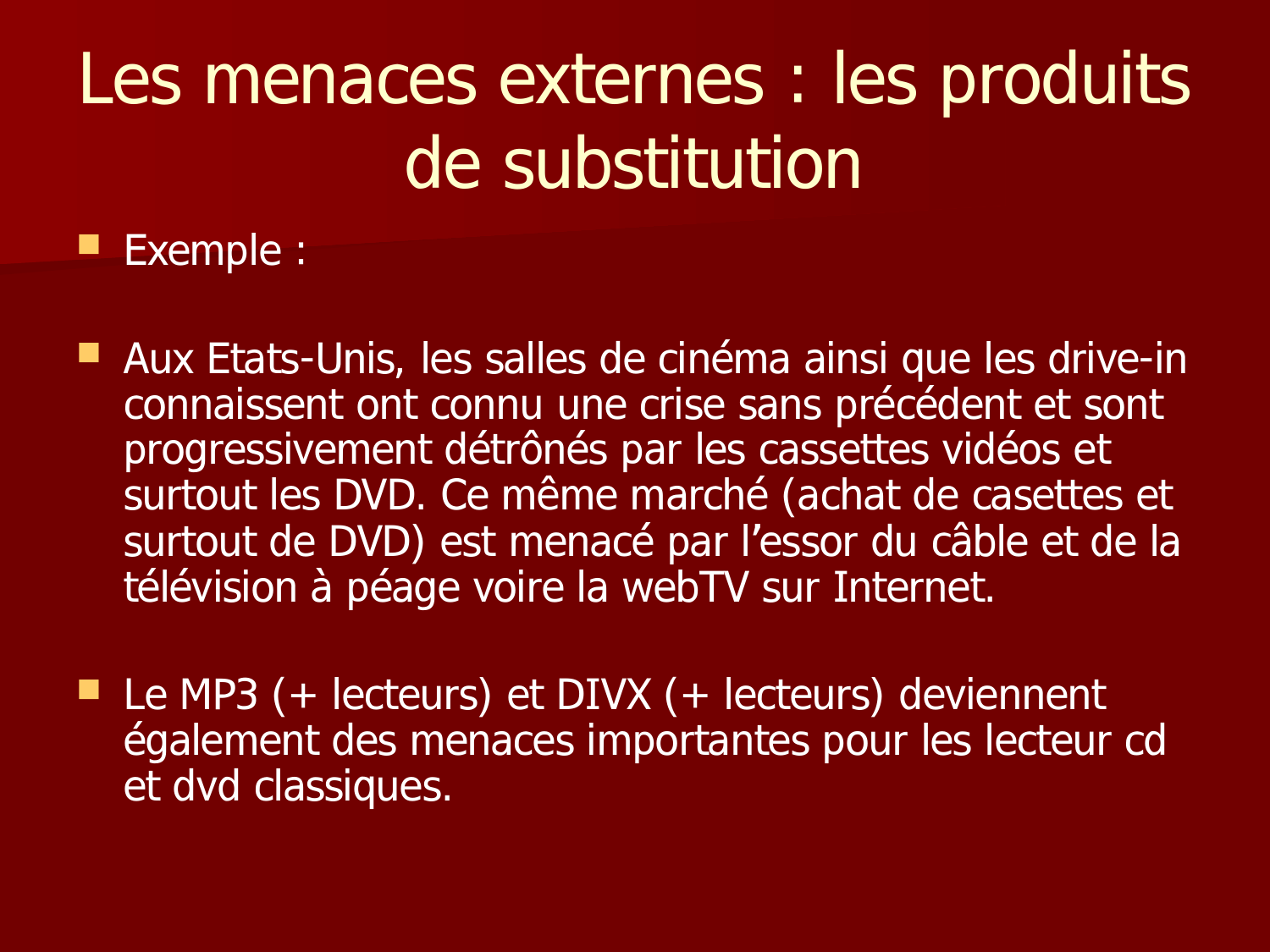

# Les menaces externes : les produits de substitution
Exemple :

Aux Etats-Unis, les salles de cinéma ainsi que les drive-in connaissent ont connu une crise sans précédent et sont progressivement détrônés par les cassettes vidéos et surtout les DVD. Ce même marché (achat de casettes et surtout de DVD) est menacé par l’essor du câble et de la télévision à péage voire la webTV sur Internet.

Le MP3 (+ lecteurs) et DIVX (+ lecteurs) deviennent également des menaces importantes pour les lecteur cd et dvd classiques.